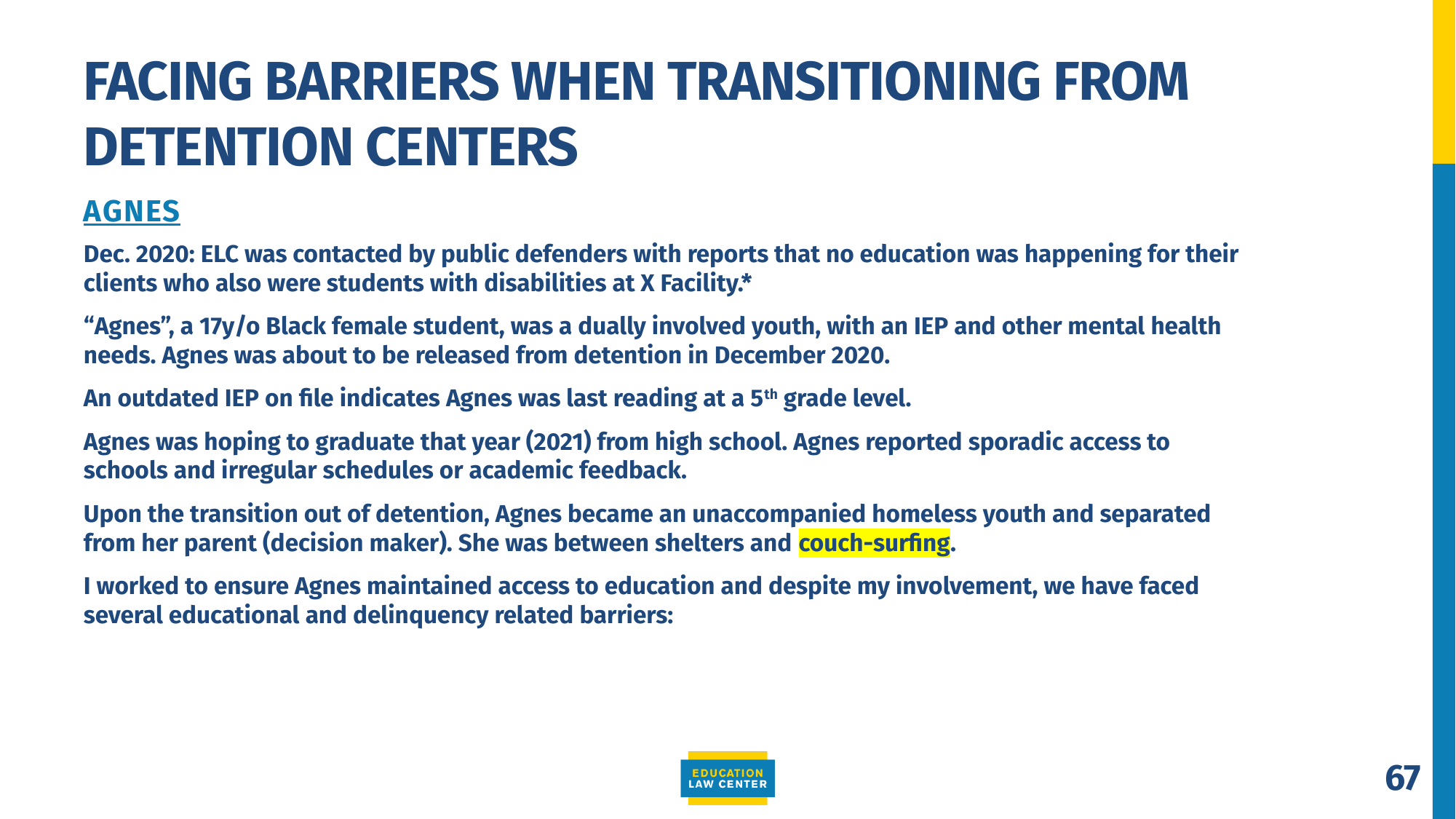

# FACING BARRIERS WHEN TRANSITIONING FROM DETENTION CENTERS
Agnes
Dec. 2020: ELC was contacted by public defenders with reports that no education was happening for their clients who also were students with disabilities at X Facility.*
“Agnes”, a 17y/o Black female student, was a dually involved youth, with an IEP and other mental health needs. Agnes was about to be released from detention in December 2020.
An outdated IEP on file indicates Agnes was last reading at a 5th grade level.
Agnes was hoping to graduate that year (2021) from high school. Agnes reported sporadic access to schools and irregular schedules or academic feedback.
Upon the transition out of detention, Agnes became an unaccompanied homeless youth and separated from her parent (decision maker). She was between shelters and couch-surfing.
I worked to ensure Agnes maintained access to education and despite my involvement, we have faced several educational and delinquency related barriers:

67